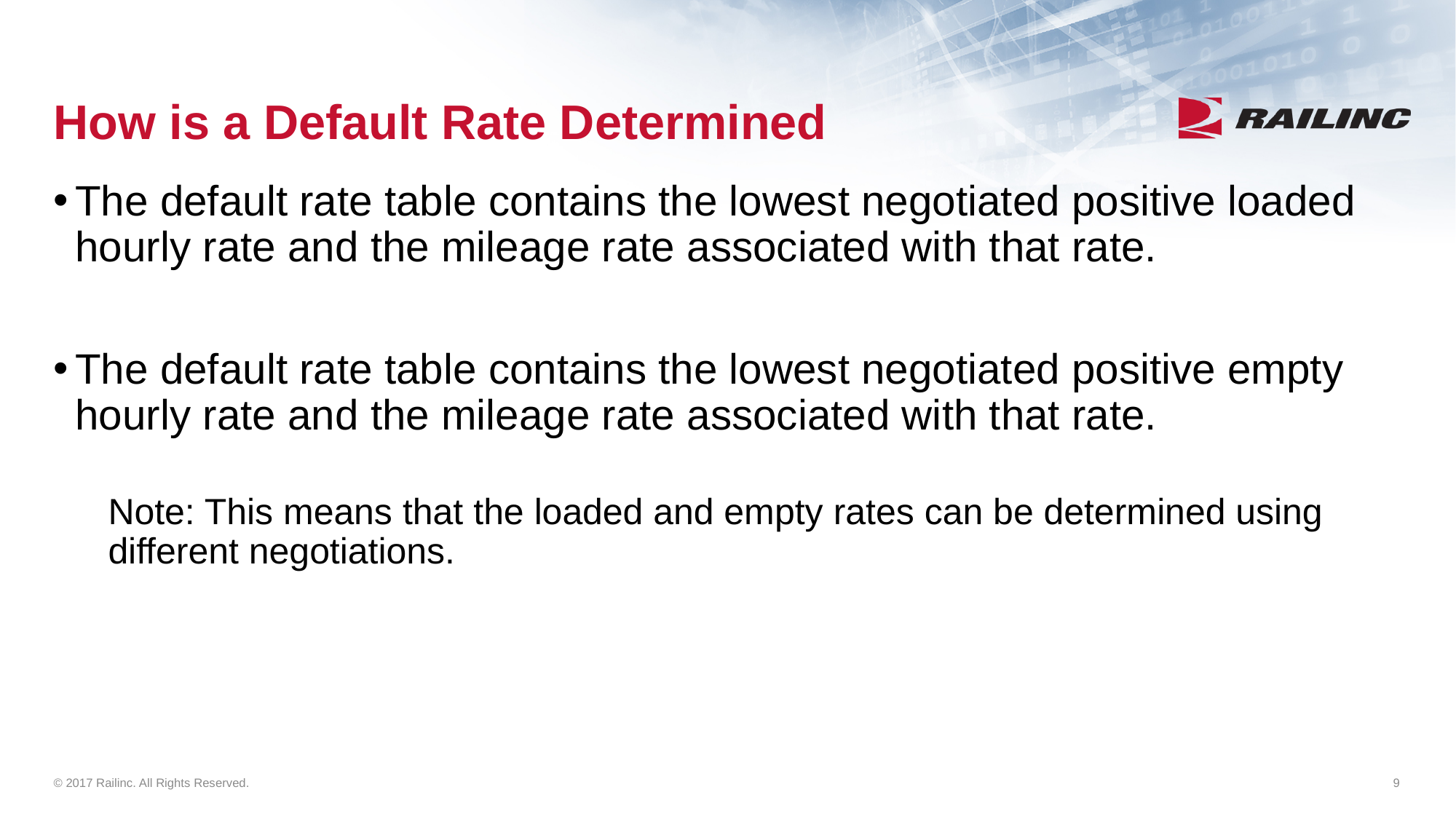

# How is a Default Rate Determined
The default rate table contains the lowest negotiated positive loaded hourly rate and the mileage rate associated with that rate.

The default rate table contains the lowest negotiated positive empty hourly rate and the mileage rate associated with that rate.

Note: This means that the loaded and empty rates can be determined using different negotiations.
© 2017 Railinc. All Rights Reserved.
9